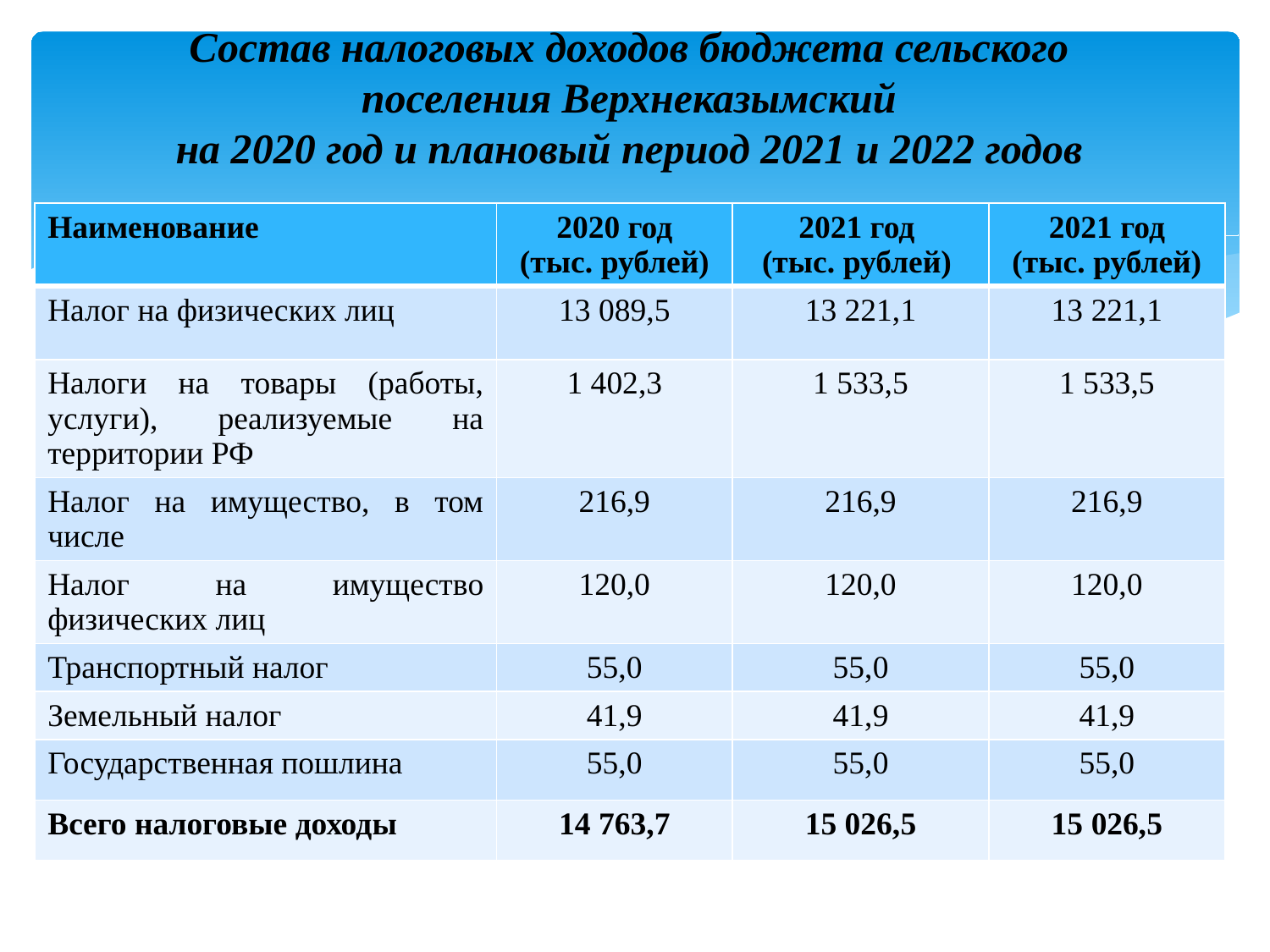

# Состав налоговых доходов бюджета сельского поселения Верхнеказымский на 2020 год и плановый период 2021 и 2022 годов
| Наименование | 2020 год (тыс. рублей) | 2021 год (тыс. рублей) | 2021 год (тыс. рублей) |
| --- | --- | --- | --- |
| Налог на физических лиц | 13 089,5 | 13 221,1 | 13 221,1 |
| Налоги на товары (работы, услуги), реализуемые на территории РФ | 1 402,3 | 1 533,5 | 1 533,5 |
| Налог на имущество, в том числе | 216,9 | 216,9 | 216,9 |
| Налог на имущество физических лиц | 120,0 | 120,0 | 120,0 |
| Транспортный налог | 55,0 | 55,0 | 55,0 |
| Земельный налог | 41,9 | 41,9 | 41,9 |
| Государственная пошлина | 55,0 | 55,0 | 55,0 |
| Всего налоговые доходы | 14 763,7 | 15 026,5 | 15 026,5 |